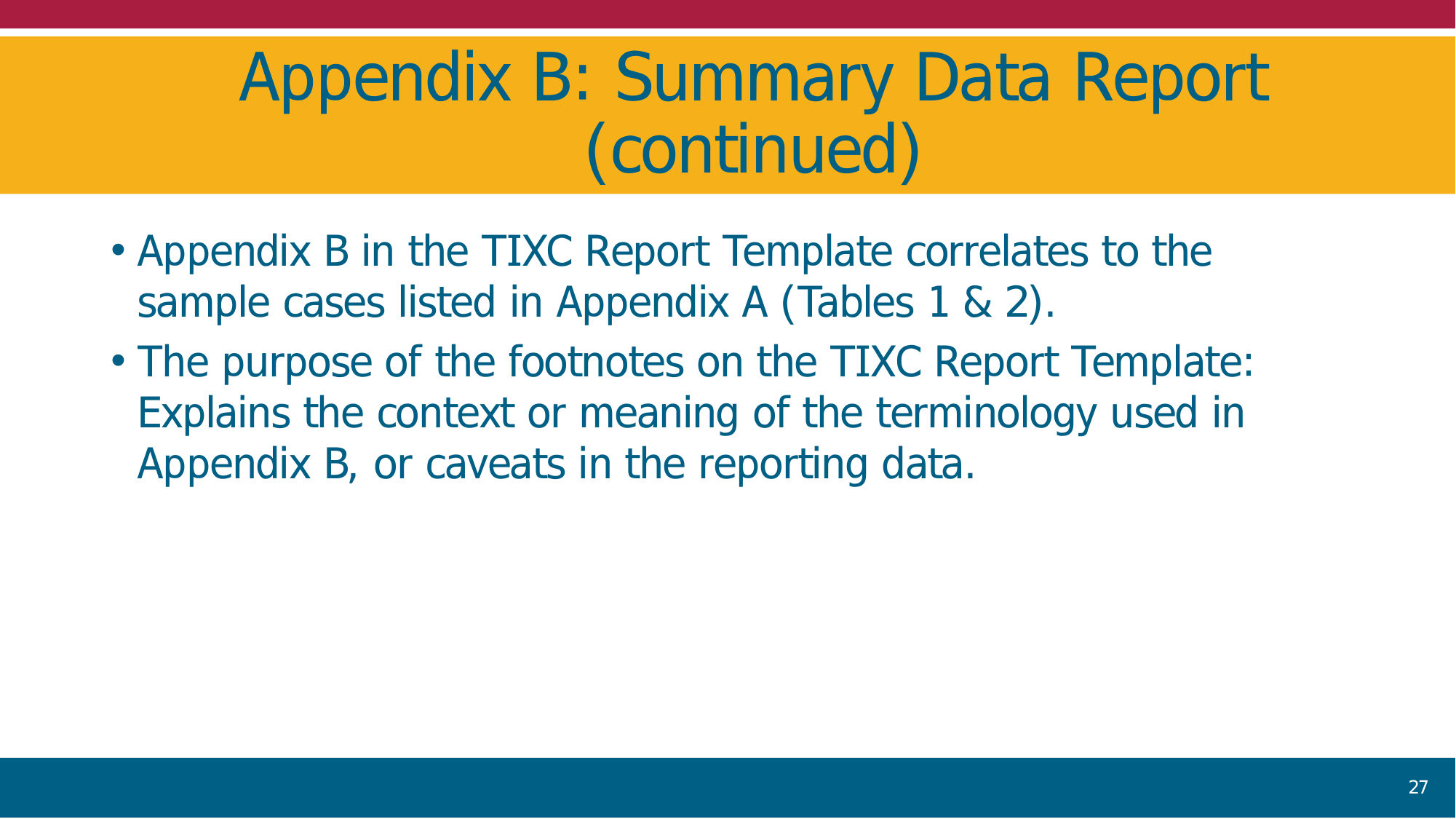

# Appendix B: Summary Data Report (continued)
Appendix B in the TIXC Report Template correlates to the sample cases listed in Appendix A (Tables 1 & 2).
The purpose of the footnotes on the TIXC Report Template: Explains the context or meaning of the terminology used in Appendix B, or caveats in the reporting data.
27